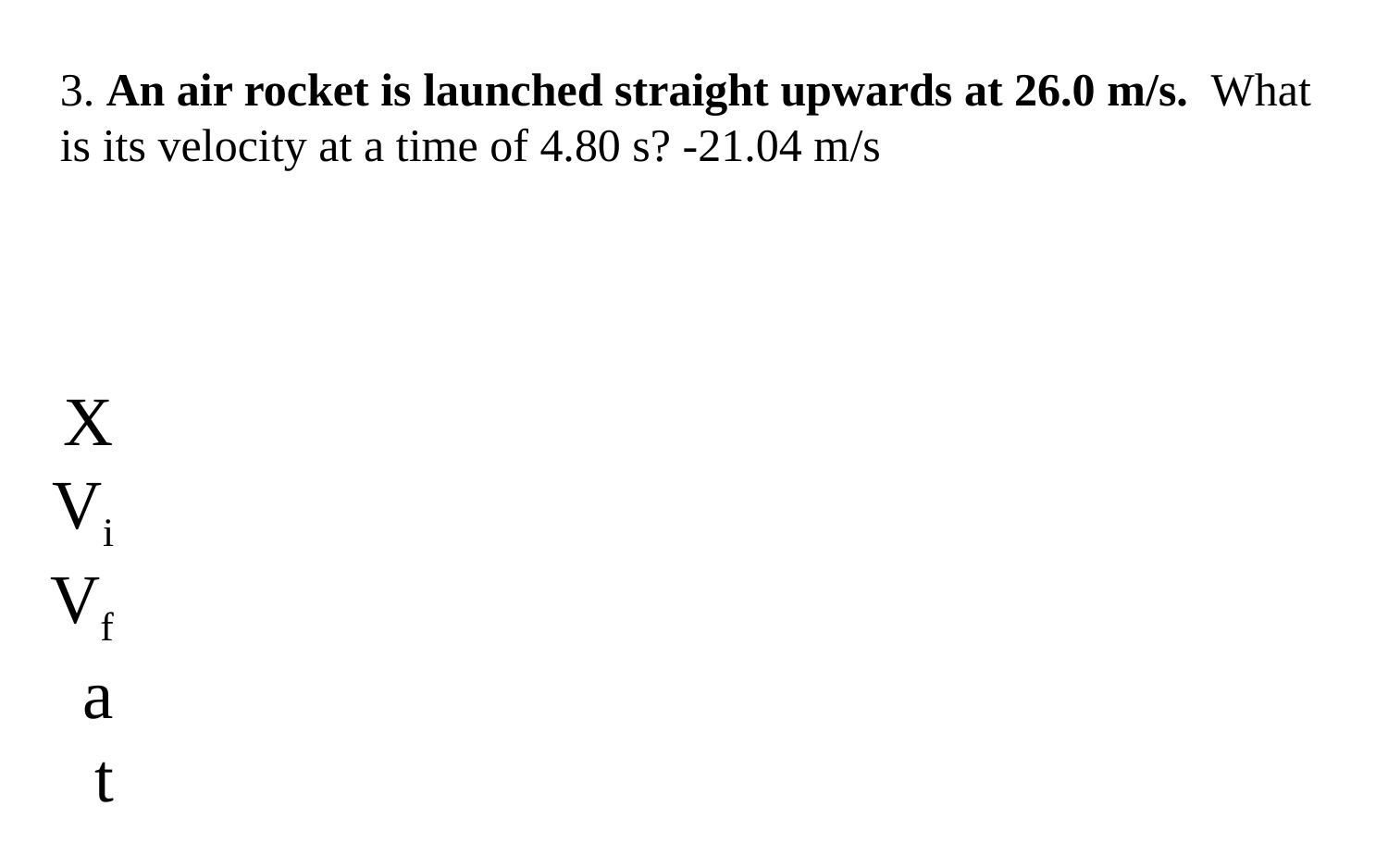

3. An air rocket is launched straight upwards at 26.0 m/s.  What is its velocity at a time of 4.80 s? -21.04 m/s
X
Vi
Vf
a
t